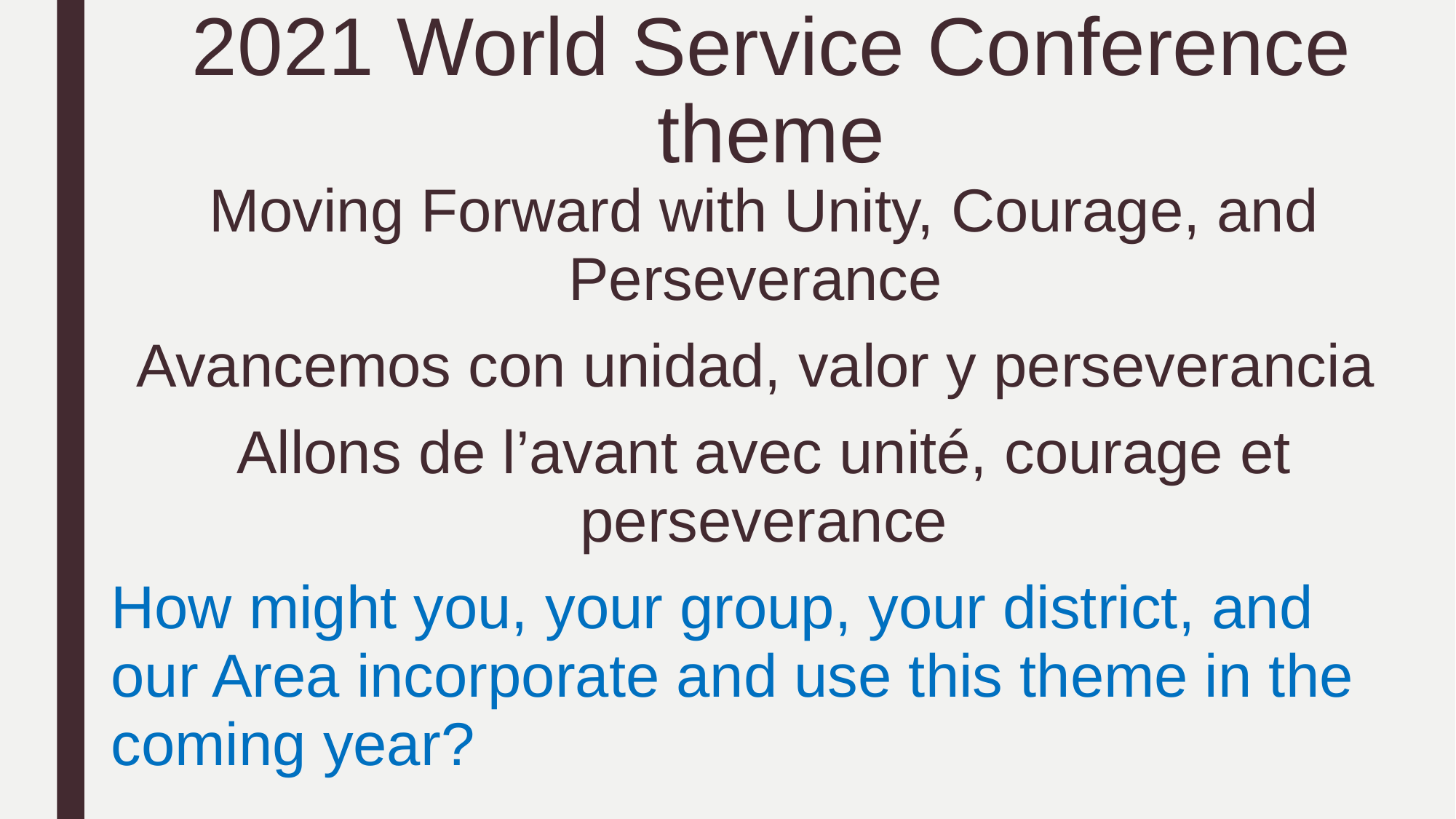

# 2021 World Service Conference theme
Moving Forward with Unity, Courage, and Perseverance
Avancemos con unidad, valor y perseverancia
Allons de l’avant avec unité, courage et perseverance
How might you, your group, your district, and our Area incorporate and use this theme in the coming year?